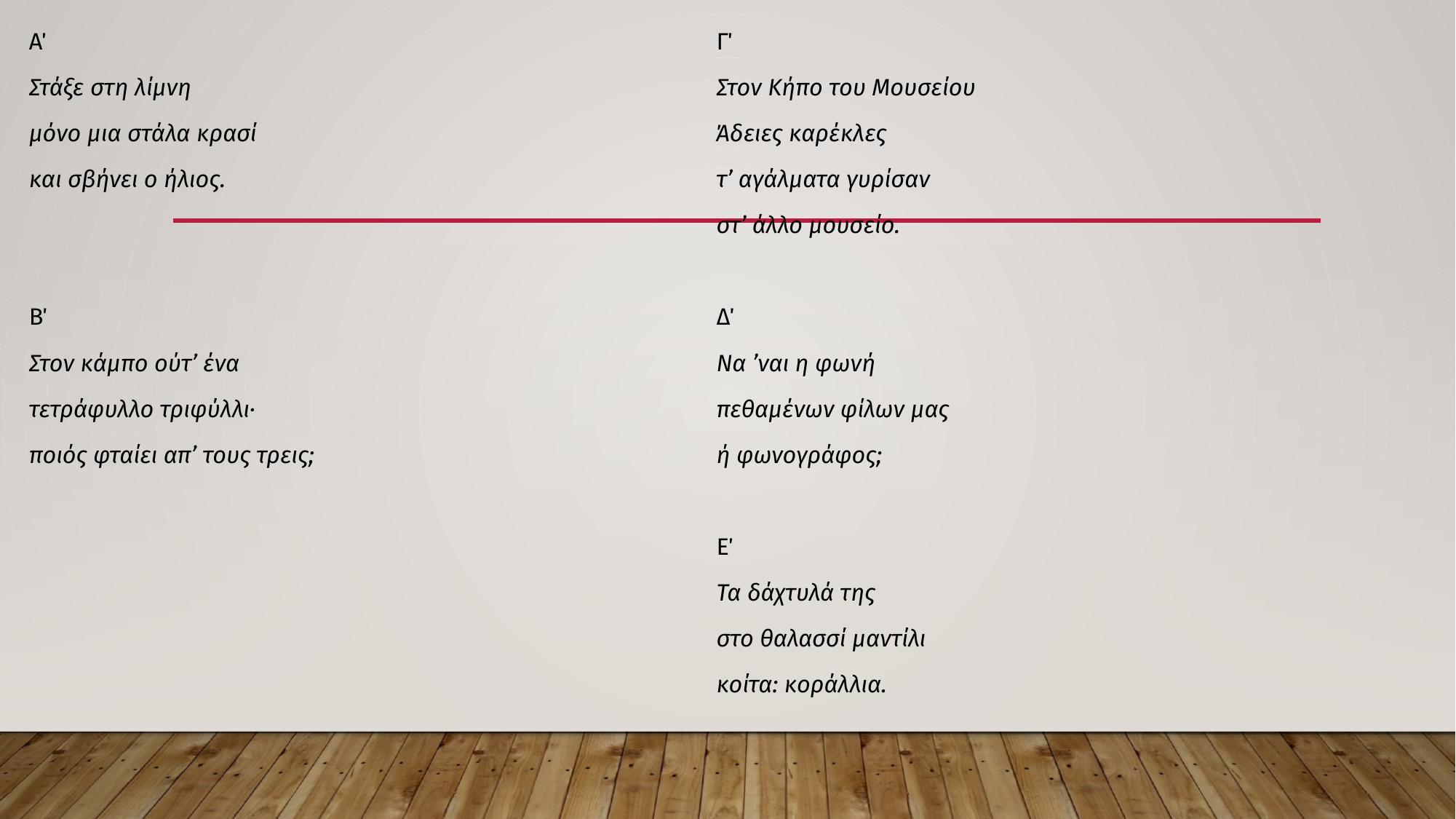

Α΄
Στάξε στη λίμνη
μόνο μια στάλα κρασί
και σβήνει ο ήλιος.

Β΄
Στον κάμπο ούτ’ ένα
τετράφυλλο τριφύλλι·
ποιός φταίει απ’ τους τρεις;

Γ΄
Στον Κήπο του Μουσείου
Άδειες καρέκλες
τ’ αγάλματα γυρίσαν
στ’ άλλο μουσείο.

Δ΄
Να ’ναι η φωνή
πεθαμένων φίλων μας
ή φωνογράφος;

Ε΄
Τα δάχτυλά της
στο θαλασσί μαντίλι
κοίτα: κοράλλια.